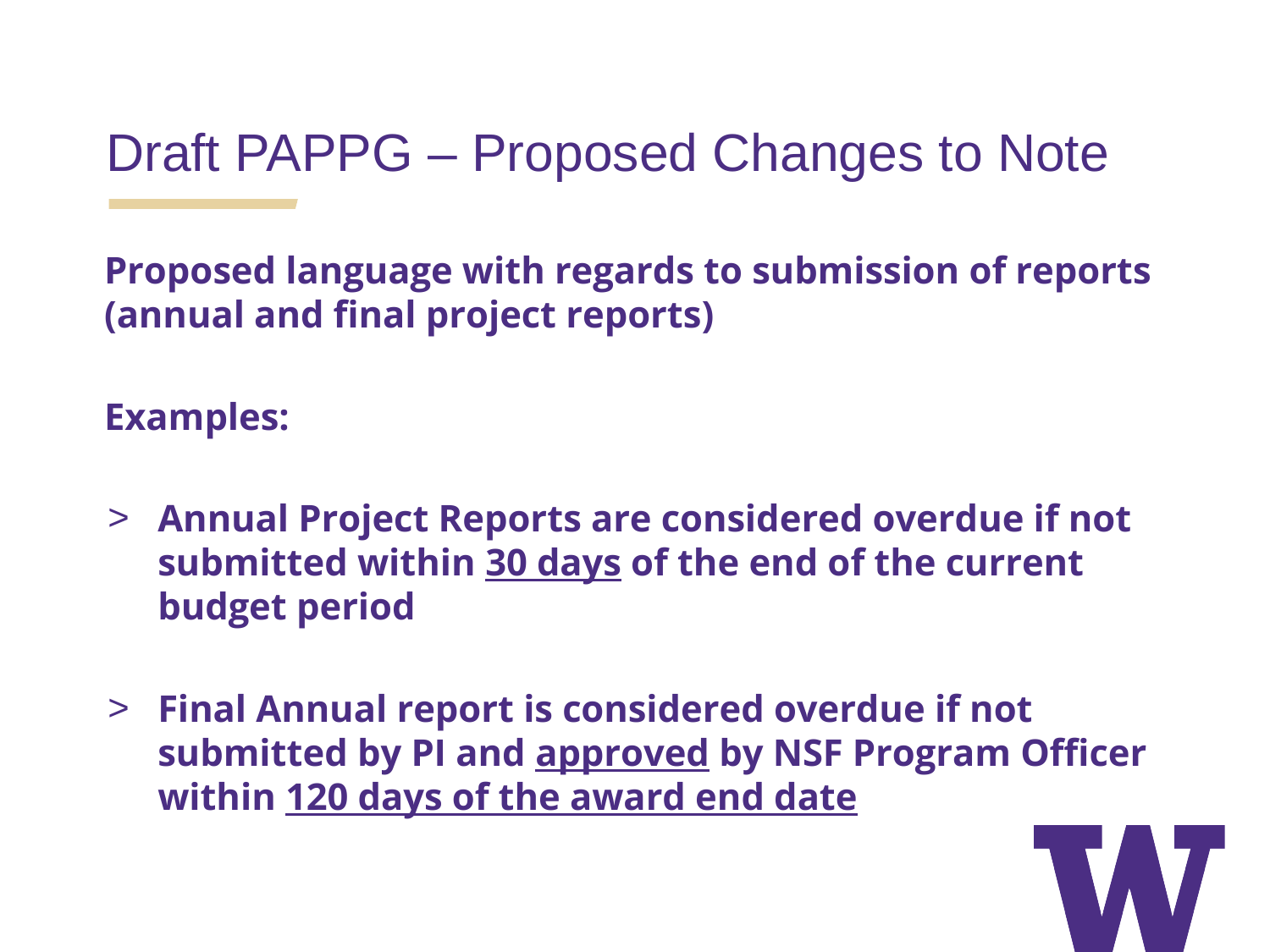

Draft PAPPG – Proposed Changes to Note
Proposed language with regards to submission of reports (annual and final project reports)

Examples:

Annual Project Reports are considered overdue if not submitted within 30 days of the end of the current budget period

Final Annual report is considered overdue if not submitted by PI and approved by NSF Program Officer within 120 days of the award end date